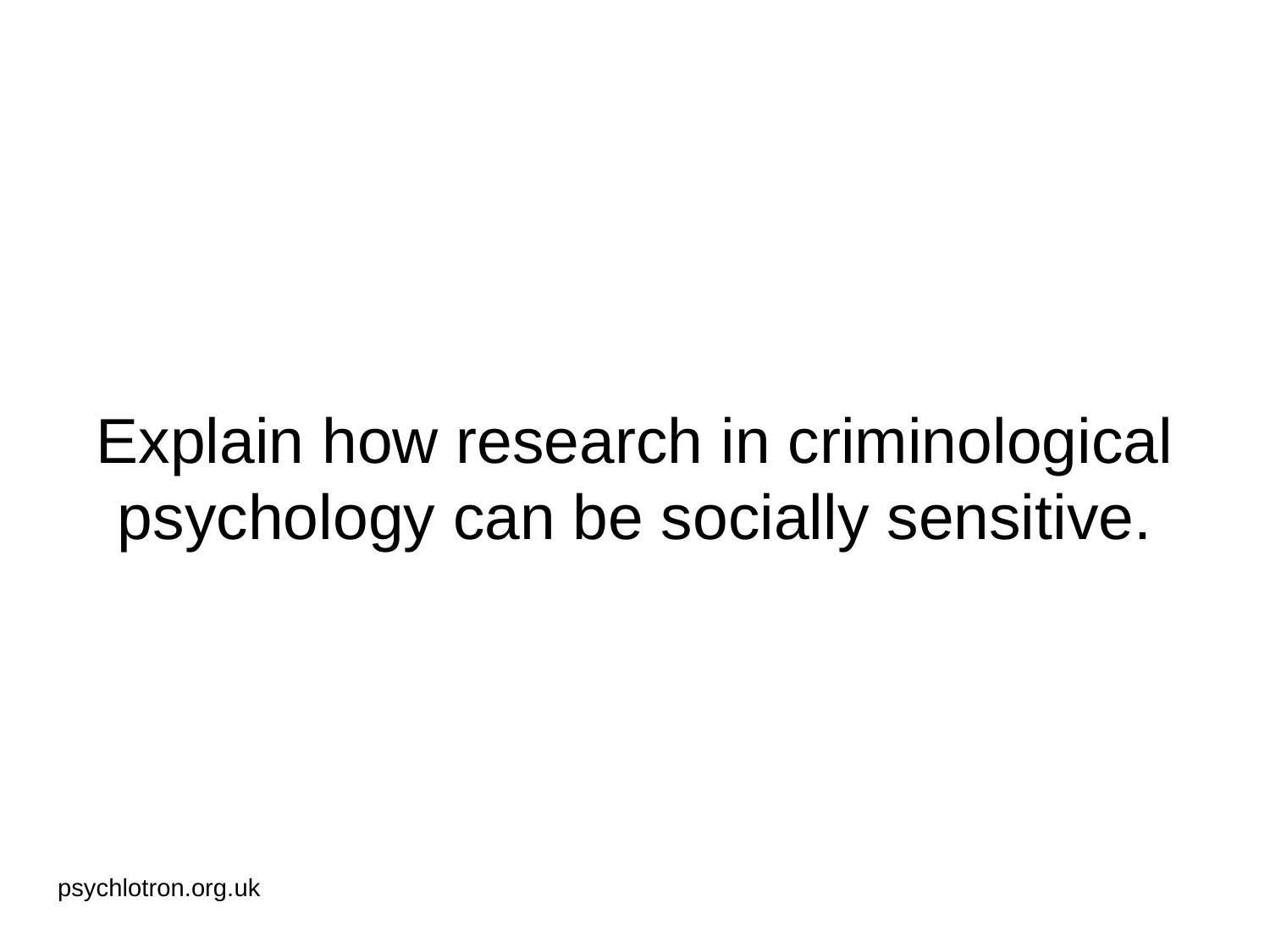

# Explain how research in criminological psychology can be socially sensitive.